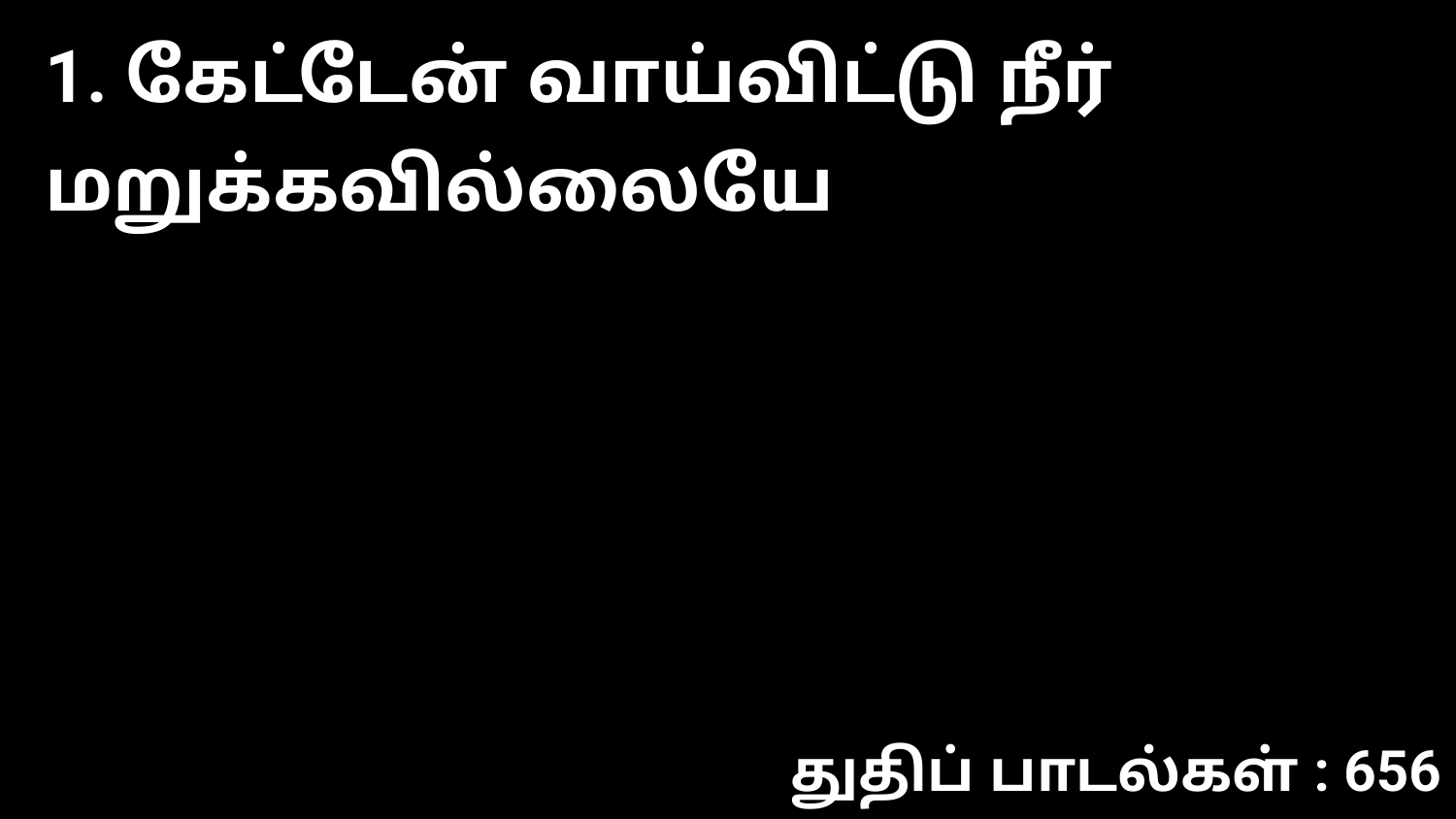

1. கேட்டேன் வாய்விட்டு நீர் மறுக்கவில்லையே
துதிப் பாடல்கள் : 656